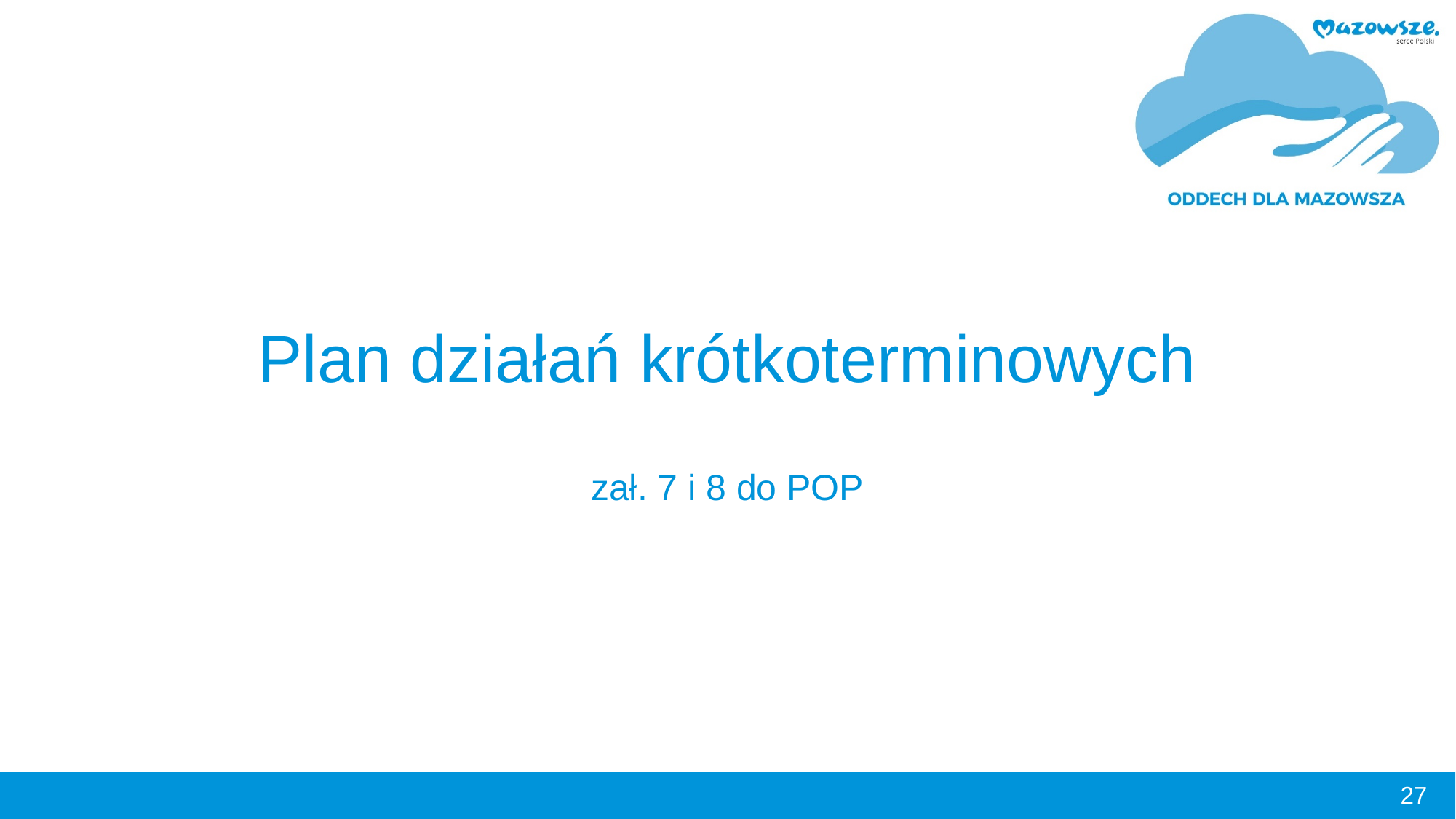

# Plan działań krótkoterminowych zał. 7 i 8 do POP
27